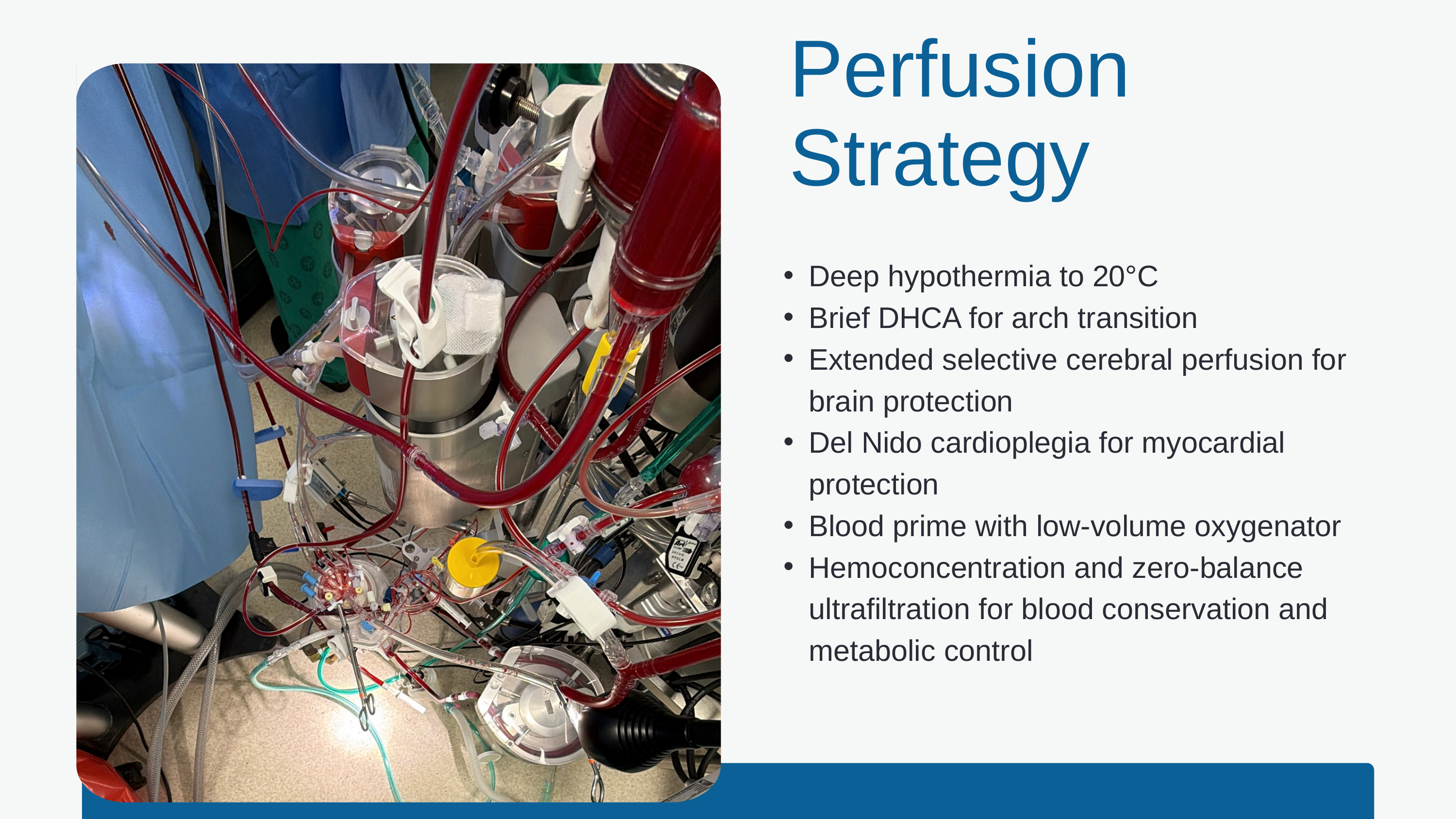

Perfusion Strategy

Deep hypothermia to 20°C
Brief DHCA for arch transition
Extended selective cerebral perfusion for brain protection
Del Nido cardioplegia for myocardial protection
Blood prime with low-volume oxygenator
Hemoconcentration and zero-balance ultrafiltration for blood conservation and metabolic control